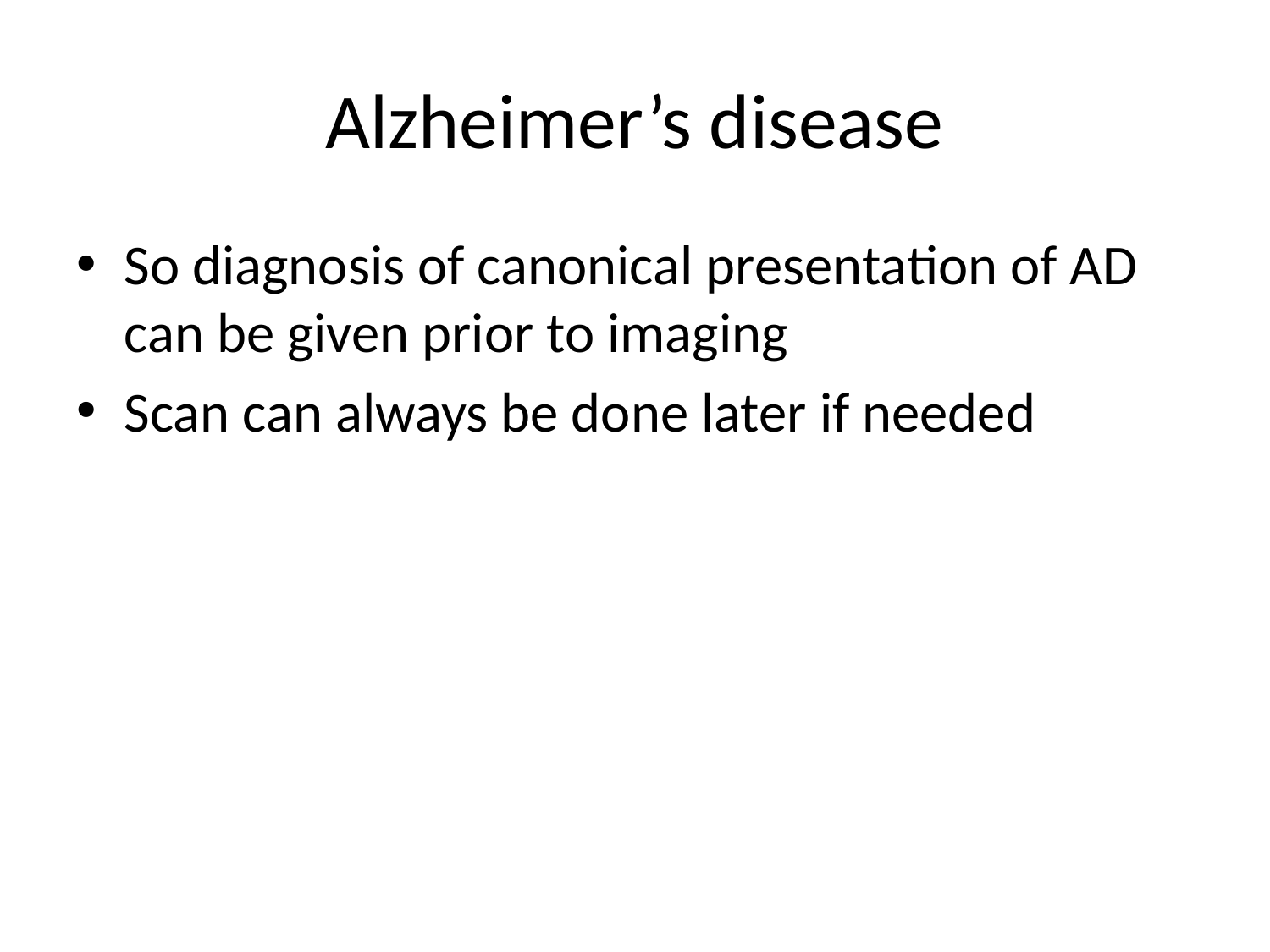

# Alzheimer’s disease
So diagnosis of canonical presentation of AD can be given prior to imaging
Scan can always be done later if needed